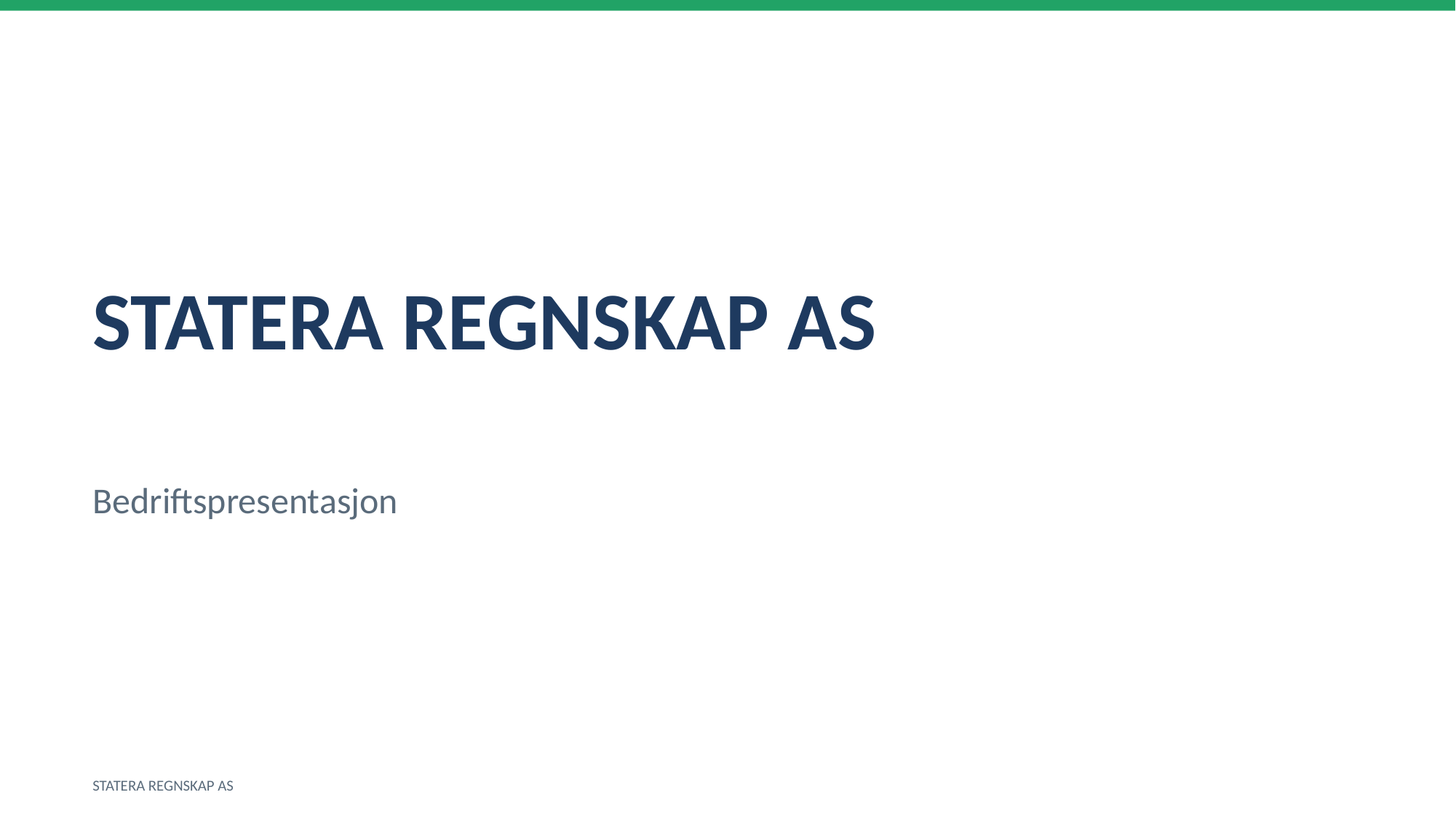

STATERA REGNSKAP AS
Bedriftspresentasjon
STATERA REGNSKAP AS